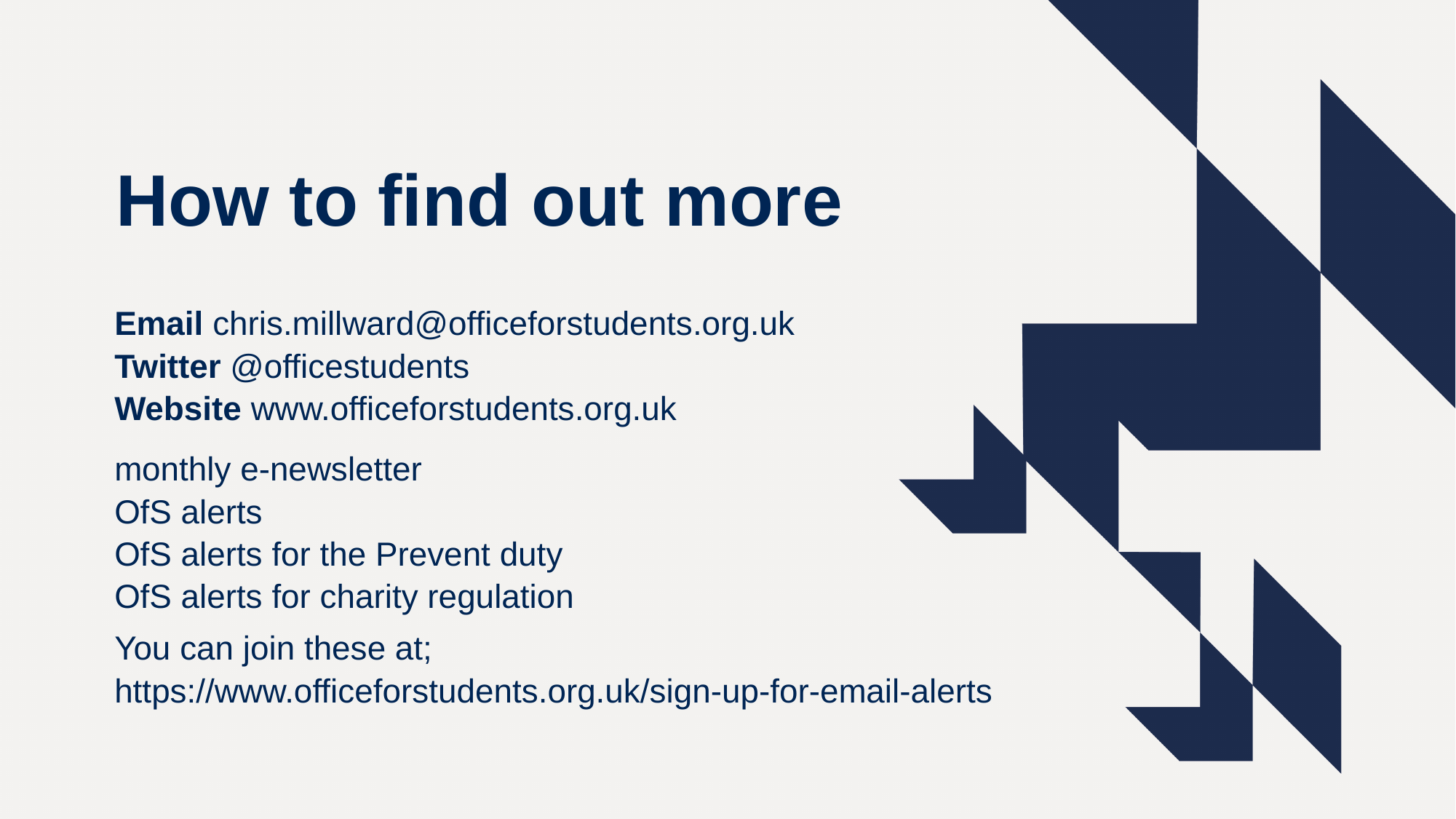

# How to find out more
Email chris.millward@officeforstudents.org.uk
Twitter @officestudents
Website www.officeforstudents.org.uk
monthly e-newsletter
OfS alerts
OfS alerts for the Prevent duty
OfS alerts for charity regulation
You can join these at;
https://www.officeforstudents.org.uk/sign-up-for-email-alerts